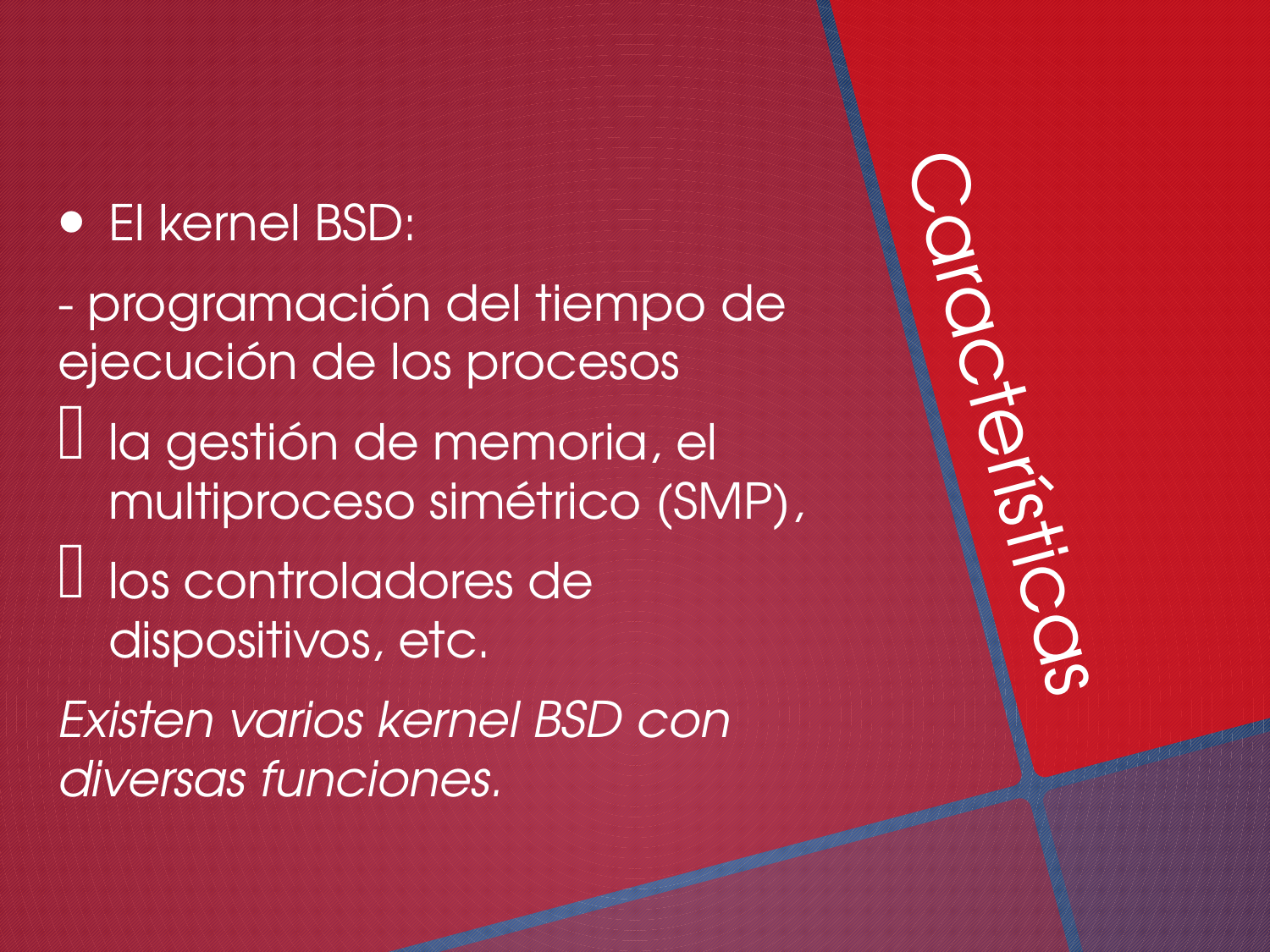

El kernel BSD:
- programación del tiempo de ejecución de los procesos
la gestión de memoria, el multiproceso simétrico (SMP),
los controladores de dispositivos, etc.
Existen varios kernel BSD con diversas funciones.
# Características